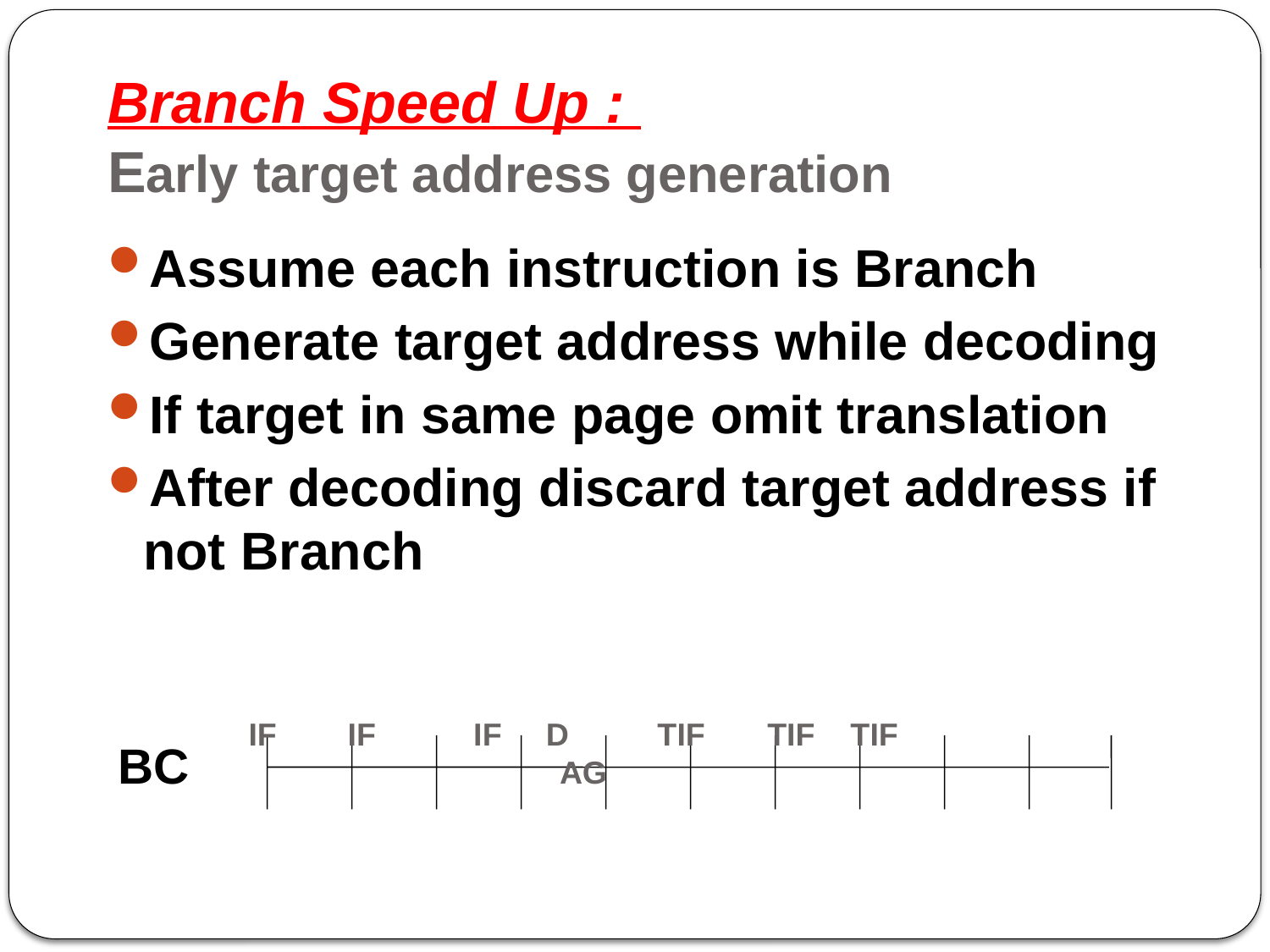

# Branch Speed Up : Early target address generation
Assume each instruction is Branch
Generate target address while decoding
If target in same page omit translation
After decoding discard target address if not Branch
IF        IF           IF     D          TIF       TIF    TIF
                                   AG
BC